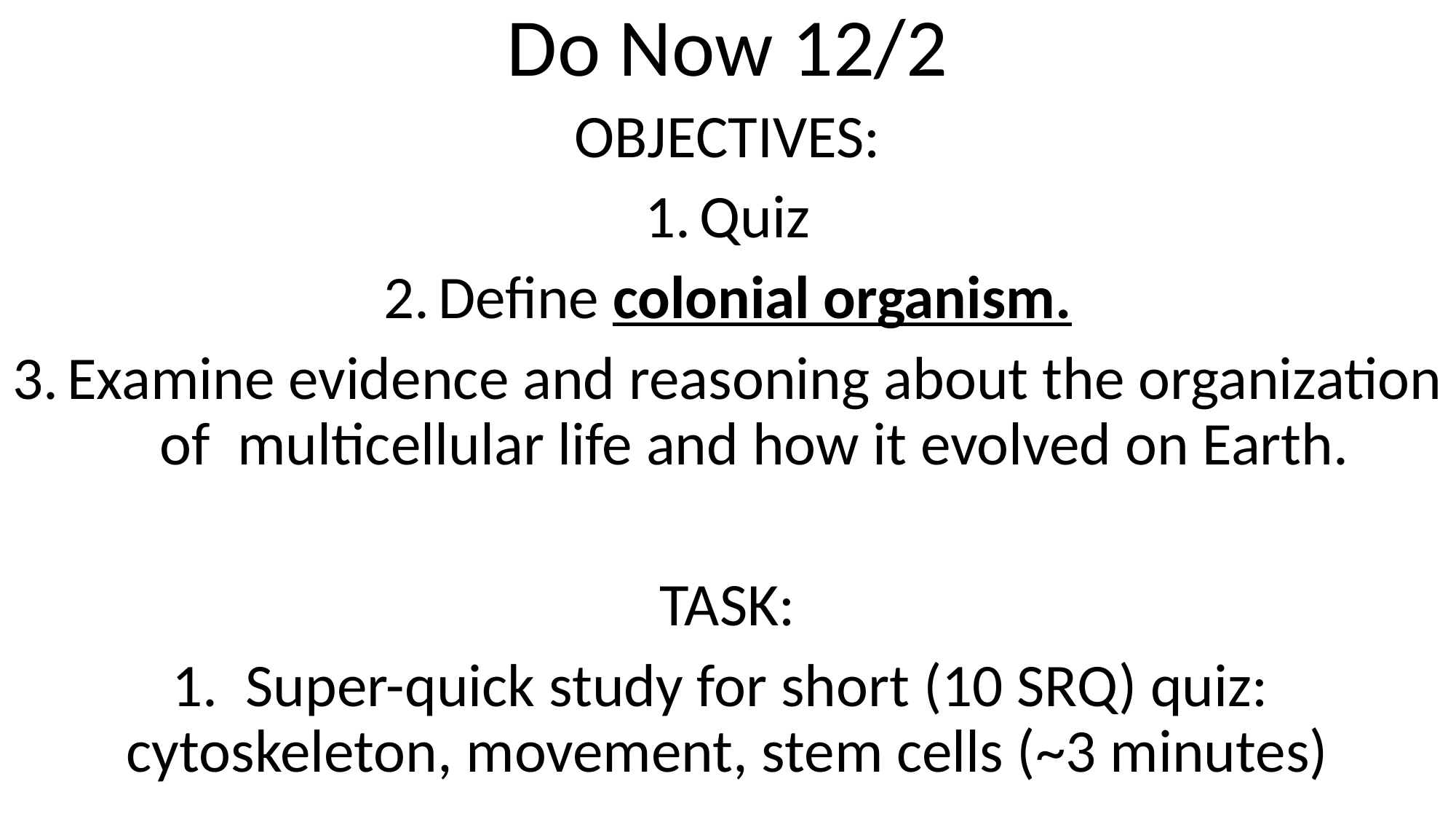

# Do Now 12/2
OBJECTIVES:
Quiz
Define colonial organism.
Examine evidence and reasoning about the organization of  multicellular life and how it evolved on Earth.

TASK:
1.  Super-quick study for short (10 SRQ) quiz:  cytoskeleton, movement, stem cells (~3 minutes)